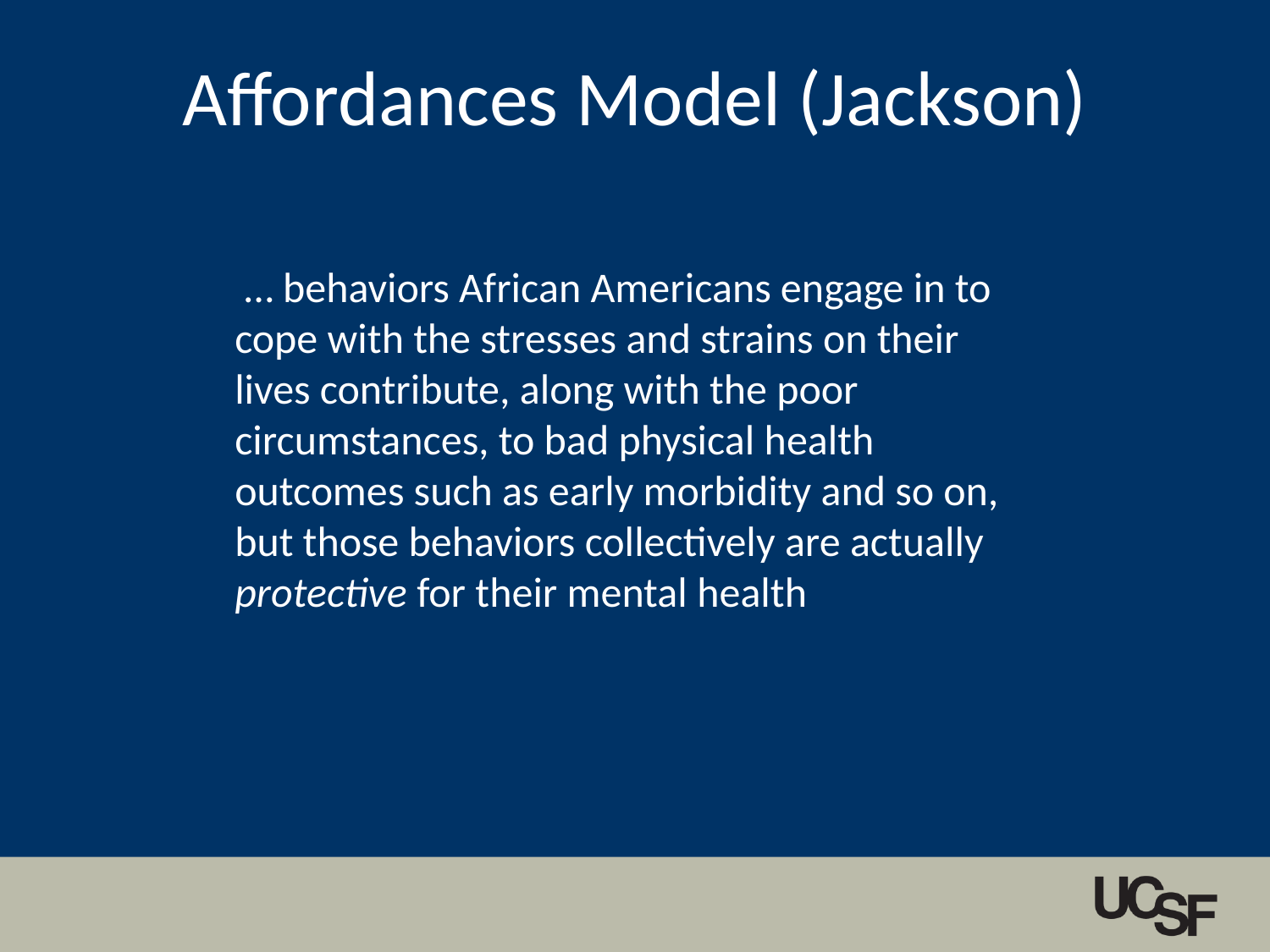

Affordances Model (Jackson)
 … behaviors African Americans engage in to cope with the stresses and strains on their lives contribute, along with the poor circumstances, to bad physical health outcomes such as early morbidity and so on, but those behaviors collectively are actually protective for their mental health